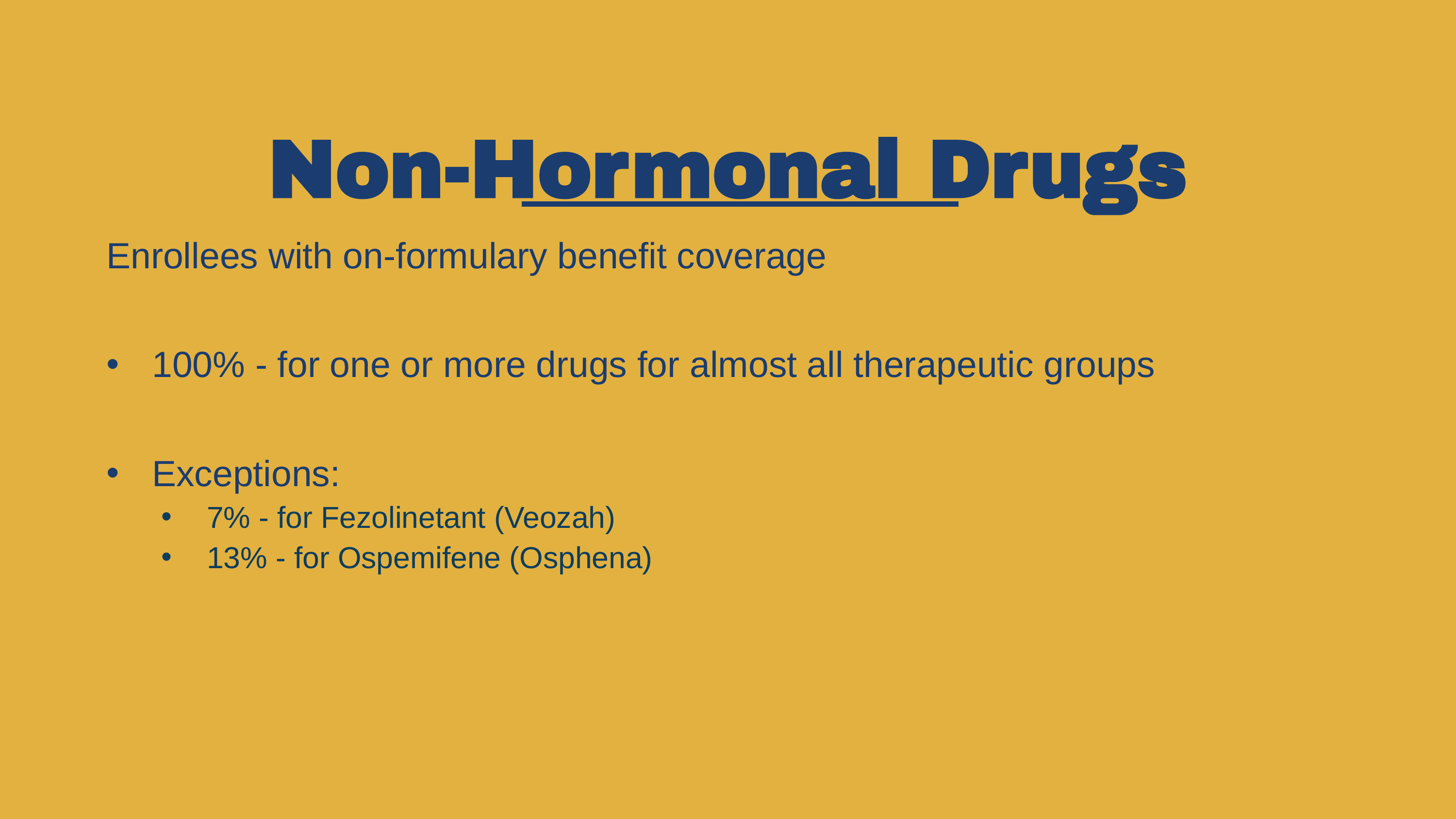

# Non-Hormonal Drugs
Enrollees with on-formulary benefit coverage

100% - for one or more drugs for almost all therapeutic groups

Exceptions:
7% - for Fezolinetant (Veozah)
13% - for Ospemifene (Osphena)